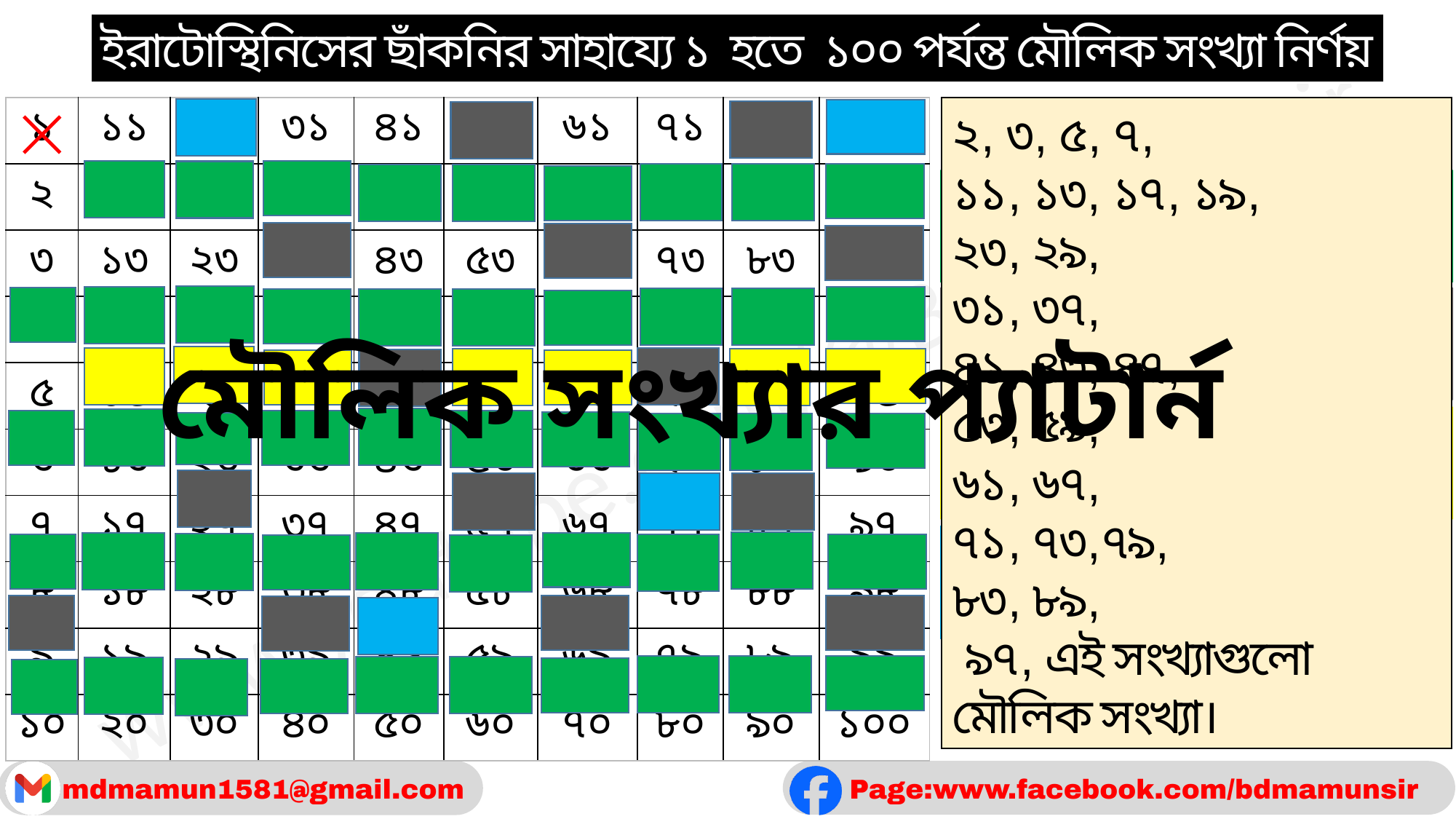

ইরাটোস্থিনিসের ছাঁকনির সাহায্যে ১  হতে  ১০০ পর্যন্ত মৌলিক সংখ্যা নির্ণয়
| ১ | ১১ | ২১ | ৩১ | ৪১ | ৫১ | ৬১ | ৭১ | ৮১ | ৯১ |
| --- | --- | --- | --- | --- | --- | --- | --- | --- | --- |
| ২ | ১২ | ২২ | ৩২ | ৪২ | ৫২ | ৬২ | ৭২ | ৮২ | ৯২ |
| ৩ | ১৩ | ২৩ | ৩৩ | ৪৩ | ৫৩ | ৬৩ | ৭৩ | ৮৩ | ৯৩ |
| ৪ | ১৪ | ২৪ | ৩৪ | ৪৪ | ৫৪ | ৬৪ | ৭৪ | ৮৪ | ৯৪ |
| ৫ | ১৫ | ২৫ | ৩৫ | ৪৫ | ৫৫ | ৬৫ | ৭৫ | ৮৫ | ৯৫ |
| ৬ | ১৬ | ২৬ | ৩৬ | ৪৬ | ৫৬ | ৬৬ | ৭৬ | ৮৬ | ৯৬ |
| ৭ | ১৭ | ২৭ | ৩৭ | ৪৭ | ৫৭ | ৬৭ | ৭৭ | ৮৭ | ৯৭ |
| ৮ | ১৮ | ২৮ | ৩৮ | ৪৮ | ৫৮ | ৬৮ | ৭৮ | ৮৮ | ৯৮ |
| ৯ | ১৯ | ২৯ | ৩৯ | ৪৯ | ৫৯ | ৬৯ | ৭৯ | ৮৯ | ৯৯ |
| ১০ | ২০ | ৩০ | ৪০ | ৫০ | ৬০ | ৭০ | ৮০ | ৯০ | ১০০ |
২, ৩, ৫, ৭,
১১, ১৩, ১৭, ১৯,
২৩, ২৯,
৩১, ৩৭,
৪১, ৪৩, ৪৭,
৫৩, ৫৯,
৬১, ৬৭,
৭১, ৭৩,৭৯,
৮৩, ৮৯,
 ৯৭, এই সংখ্যাগুলো
মৌলিক সংখ্যা।

১ কেটে দিই।

২ রেখে দিয়ে  ২ এর
গুণিতকগুলো কেটে দিই।

৩ রেখে দিয়ে  ৩ এর
গুণিতকগুলো কেটে দিই।

মৌলিক সংখ্যার প্যাটার্ন

৫রেখে দিয়ে ৫ এর
গুণিতকগুলো কেটে দিই।

৭ রেখে দিয়ে ৭ এর
গুণিতকগুলো কেটে দিই।

তালিকায় যে সংখ্যাগুলো টিকে রইল তারা সকলে মৌলিক সংখ্যা